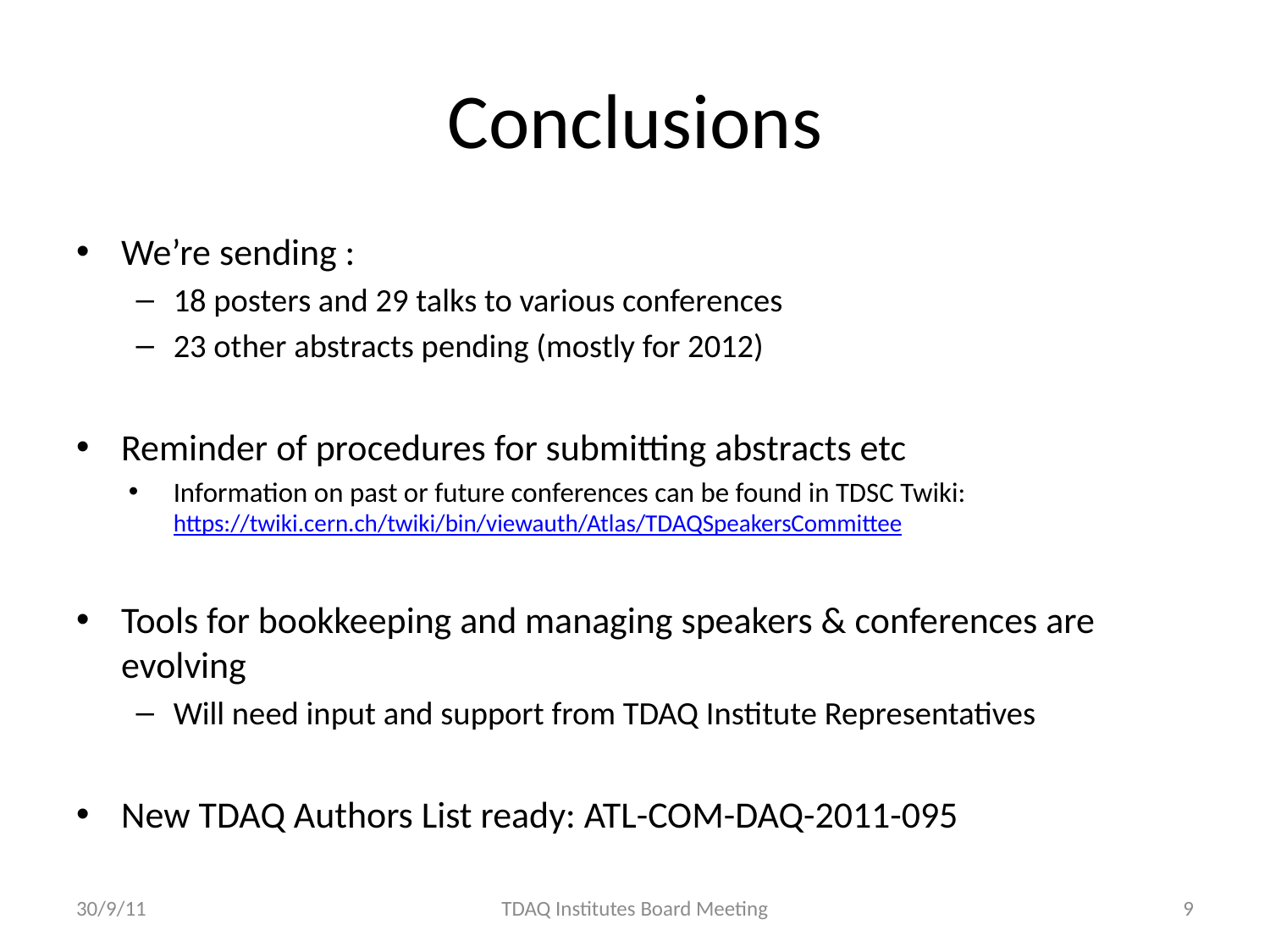

# Conclusions
We’re sending :
18 posters and 29 talks to various conferences
23 other abstracts pending (mostly for 2012)

Reminder of procedures for submitting abstracts etc
Information on past or future conferences can be found in TDSC Twiki: https://twiki.cern.ch/twiki/bin/viewauth/Atlas/TDAQSpeakersCommittee

Tools for bookkeeping and managing speakers & conferences are evolving
Will need input and support from TDAQ Institute Representatives

New TDAQ Authors List ready: ATL-COM-DAQ-2011-095

30/9/11
TDAQ Institutes Board Meeting
9